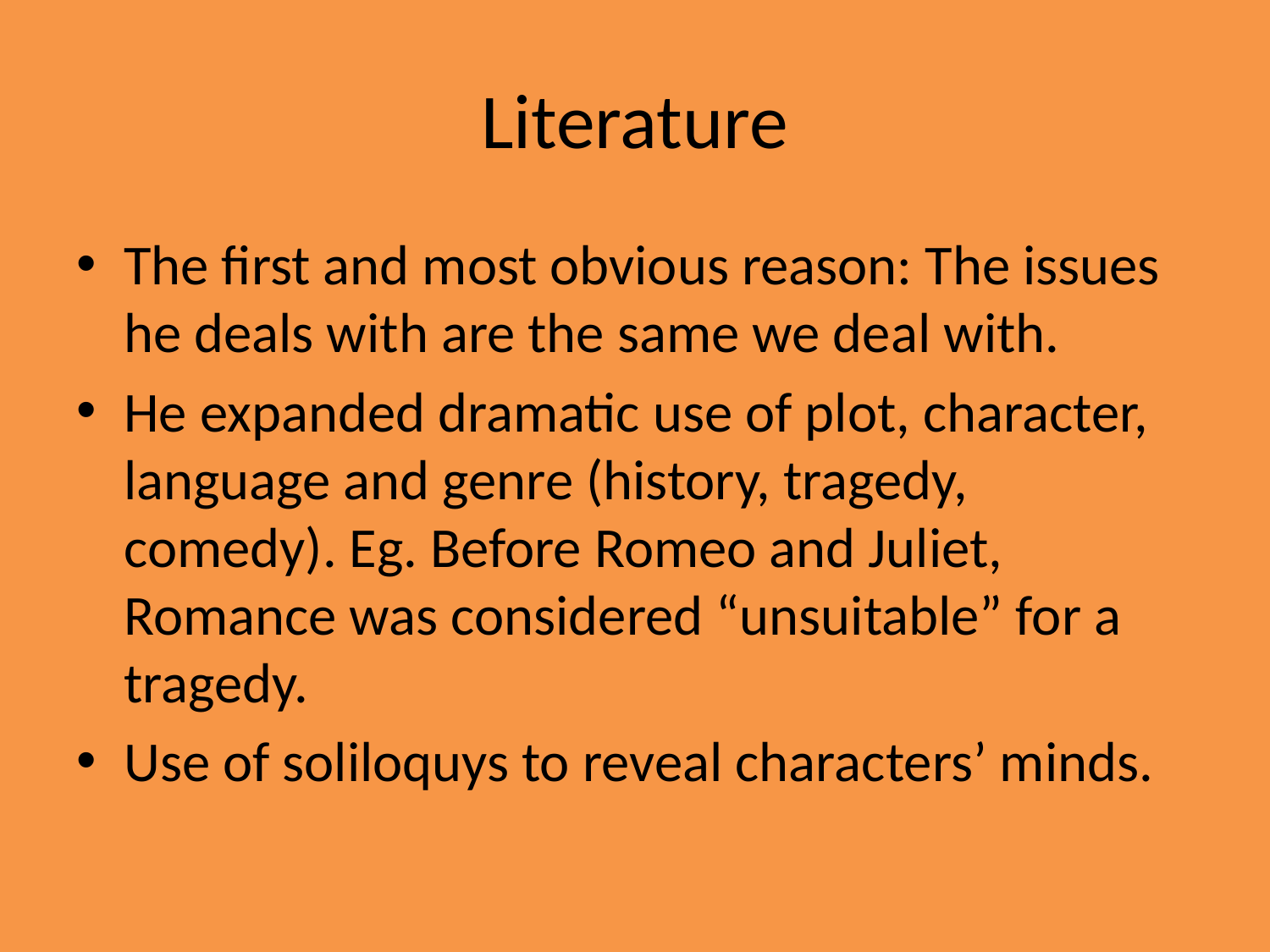

# Literature
The first and most obvious reason: The issues he deals with are the same we deal with.
He expanded dramatic use of plot, character, language and genre (history, tragedy, comedy). Eg. Before Romeo and Juliet, Romance was considered “unsuitable” for a tragedy.
Use of soliloquys to reveal characters’ minds.